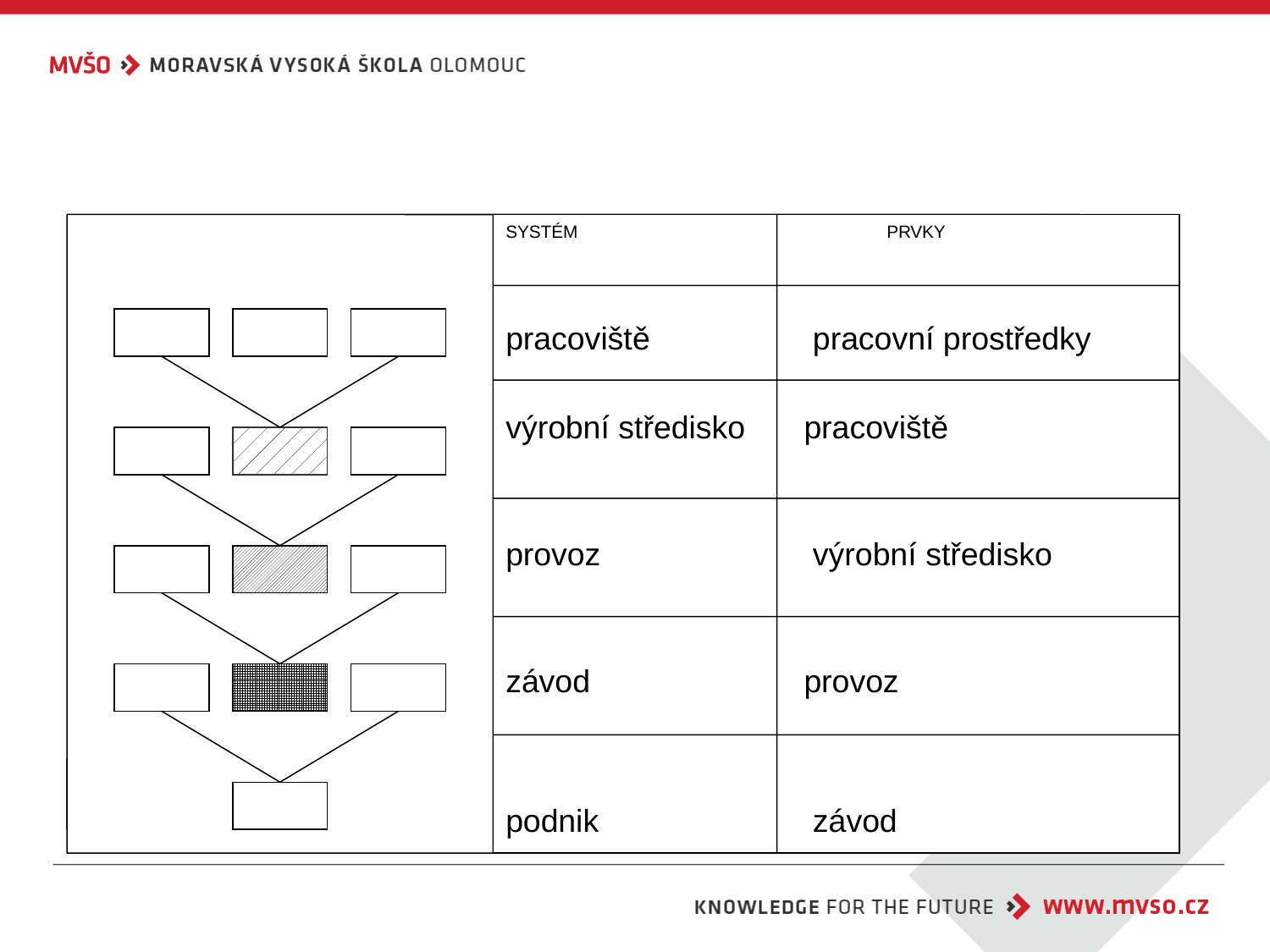

#

SYSTÉM			PRVKY

pracoviště	      pracovní prostředky

výrobní středisko	     pracoviště

provoz		      výrobní středisko

závod		     provoz

podnik		      závod